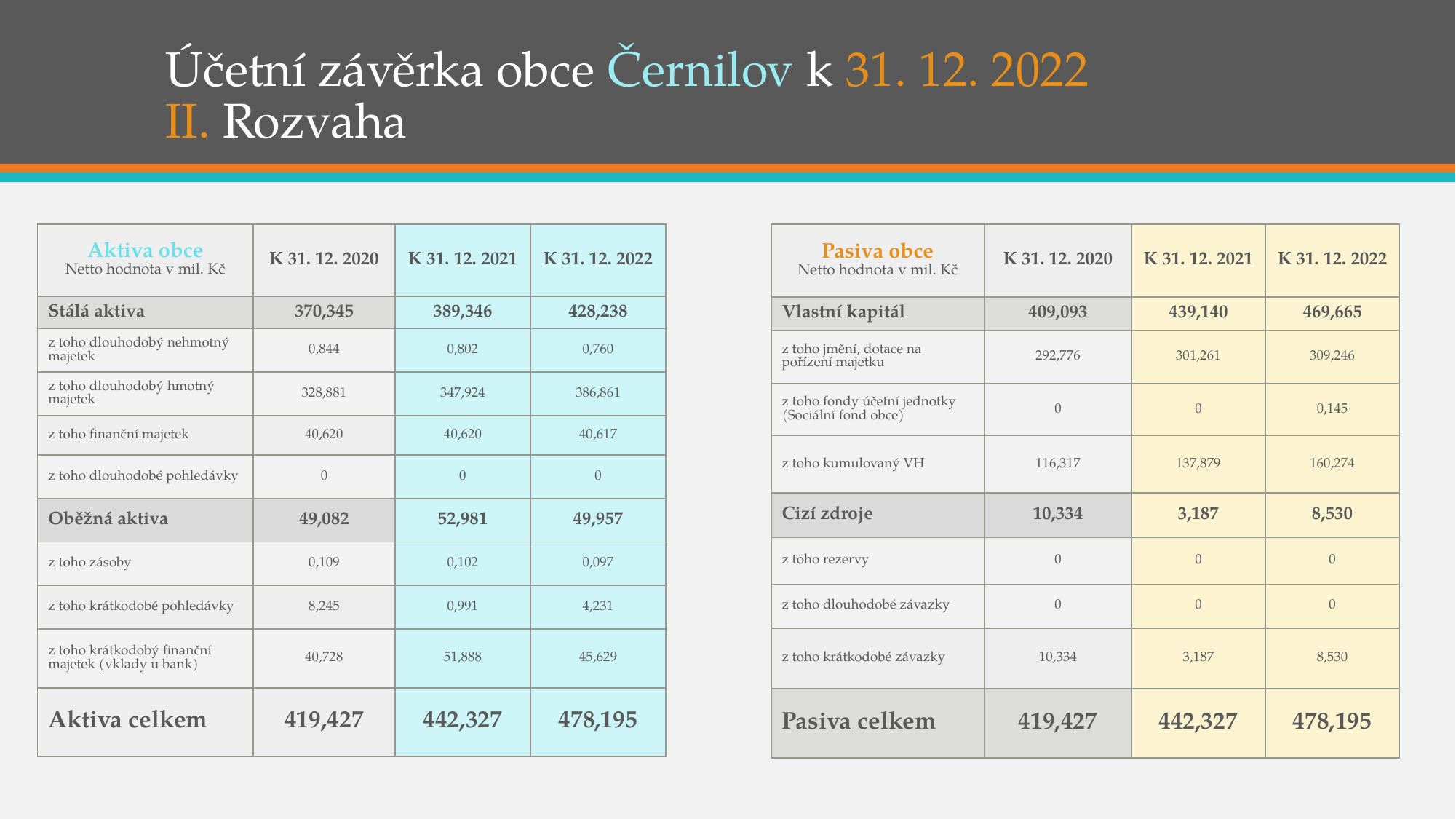

# Účetní závěrka obce Černilov k 31. 12. 2022 II. Rozvaha
| Aktiva obce Netto hodnota v mil. Kč | K 31. 12. 2020 | K 31. 12. 2021 | K 31. 12. 2022 |
| --- | --- | --- | --- |
| Stálá aktiva | 370,345 | 389,346 | 428,238 |
| z toho dlouhodobý nehmotný majetek | 0,844 | 0,802 | 0,760 |
| z toho dlouhodobý hmotný majetek | 328,881 | 347,924 | 386,861 |
| z toho finanční majetek | 40,620 | 40,620 | 40,617 |
| z toho dlouhodobé pohledávky | 0 | 0 | 0 |
| Oběžná aktiva | 49,082 | 52,981 | 49,957 |
| z toho zásoby | 0,109 | 0,102 | 0,097 |
| z toho krátkodobé pohledávky | 8,245 | 0,991 | 4,231 |
| z toho krátkodobý finanční majetek (vklady u bank) | 40,728 | 51,888 | 45,629 |
| Aktiva celkem | 419,427 | 442,327 | 478,195 |
| Pasiva obce Netto hodnota v mil. Kč | K 31. 12. 2020 | K 31. 12. 2021 | K 31. 12. 2022 |
| --- | --- | --- | --- |
| Vlastní kapitál | 409,093 | 439,140 | 469,665 |
| z toho jmění, dotace na pořízení majetku | 292,776 | 301,261 | 309,246 |
| z toho fondy účetní jednotky (Sociální fond obce) | 0 | 0 | 0,145 |
| z toho kumulovaný VH | 116,317 | 137,879 | 160,274 |
| Cizí zdroje | 10,334 | 3,187 | 8,530 |
| z toho rezervy | 0 | 0 | 0 |
| z toho dlouhodobé závazky | 0 | 0 | 0 |
| z toho krátkodobé závazky | 10,334 | 3,187 | 8,530 |
| Pasiva celkem | 419,427 | 442,327 | 478,195 |